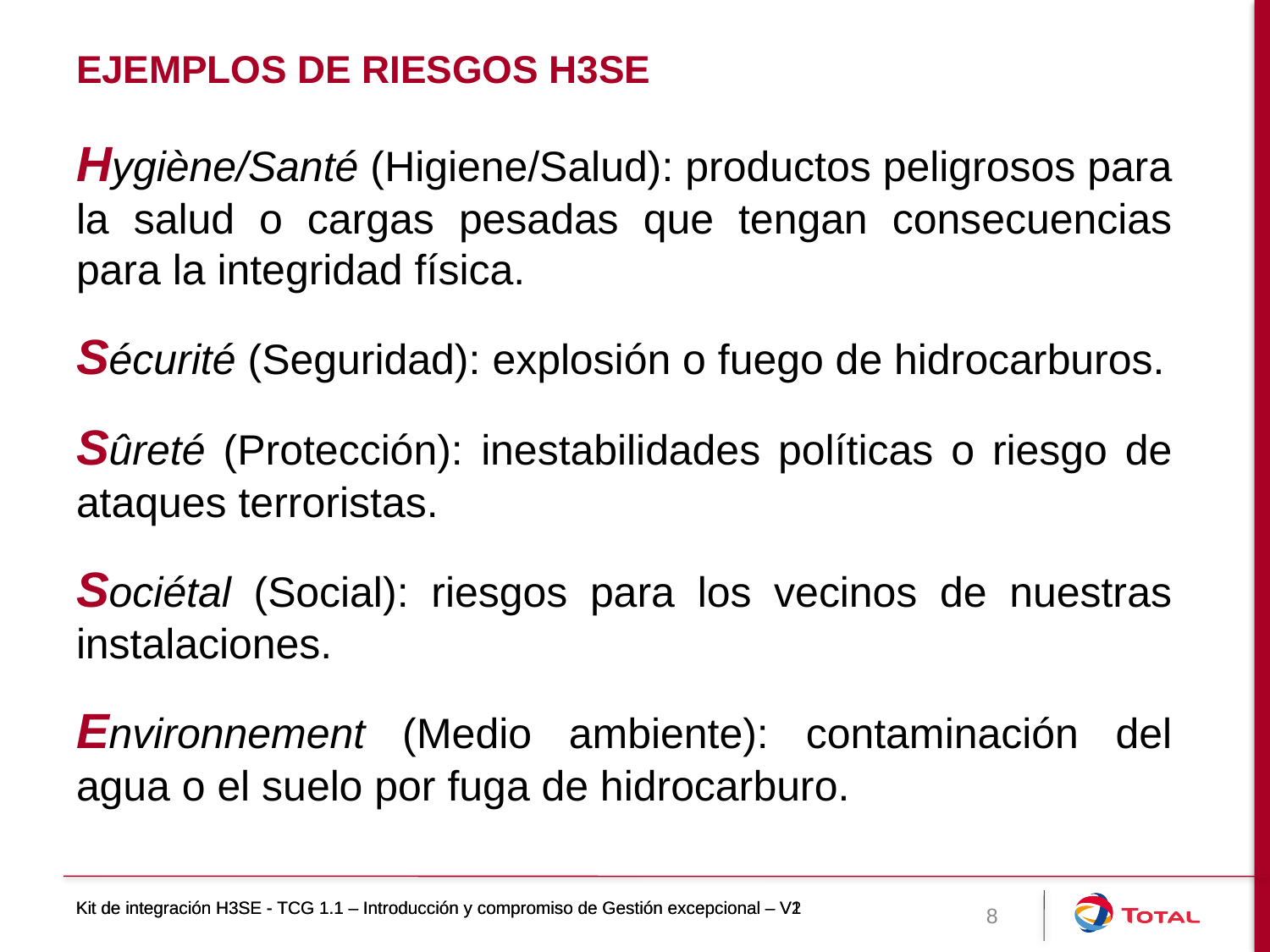

# Ejemplos de riesgos H3SE
Hygiène/Santé (Higiene/Salud): productos peligrosos para la salud o cargas pesadas que tengan consecuencias para la integridad física.
Sécurité (Seguridad): explosión o fuego de hidrocarburos.
Sûreté (Protección): inestabilidades políticas o riesgo de ataques terroristas.
Sociétal (Social): riesgos para los vecinos de nuestras instalaciones.
Environnement (Medio ambiente): contaminación del agua o el suelo por fuga de hidrocarburo.
Kit de integración H3SE - TCG 1.1 – Introducción y compromiso de Gestión excepcional – V1
Kit de integración H3SE - TCG 1.1 – Introducción y compromiso de Gestión excepcional – V2
8